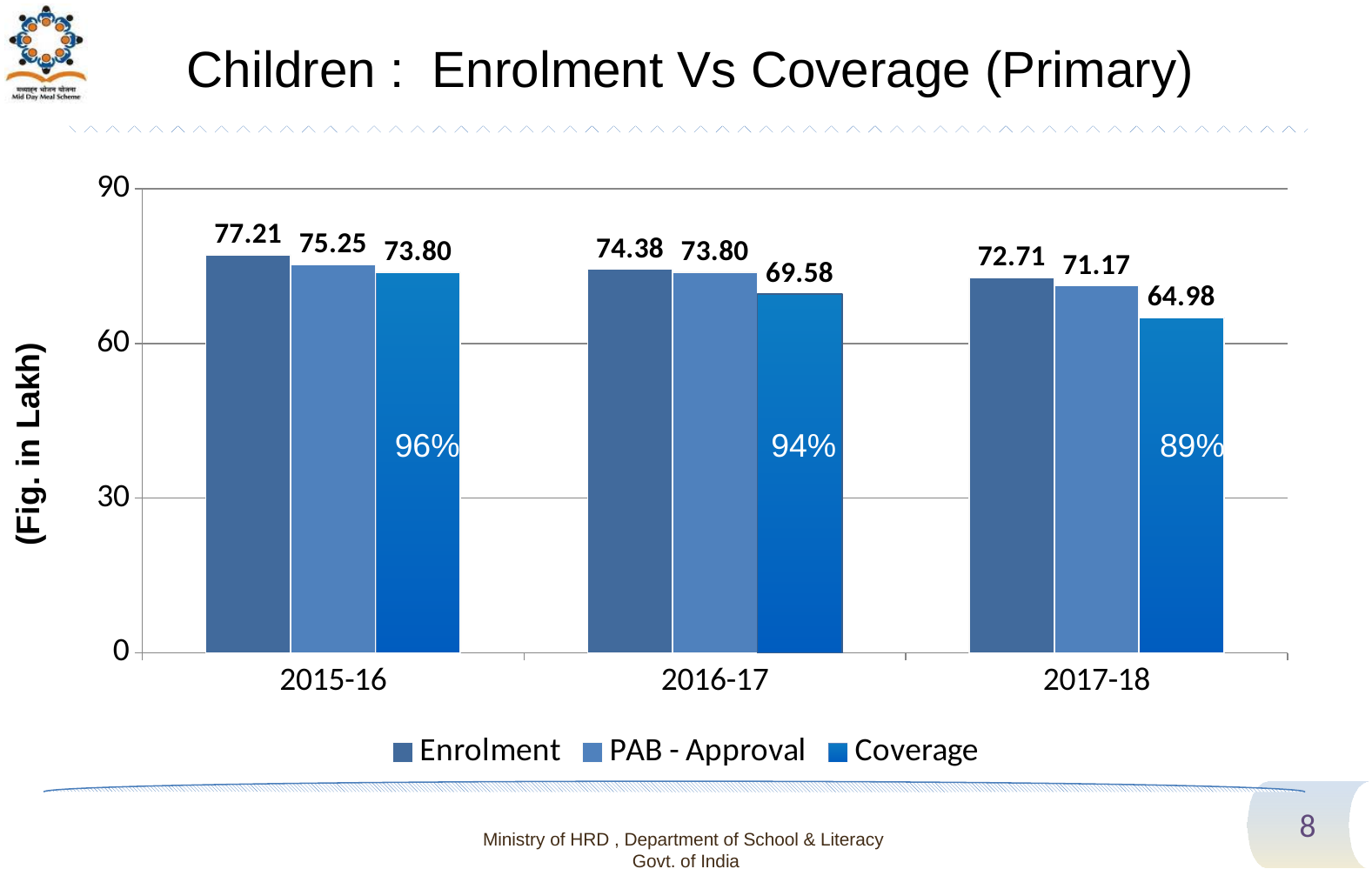

# Children :  Enrolment Vs Coverage (Primary)

### Chart

| Category | Enrolment | PAB - Approval | Coverage |
|---|---|---|---|
| 2015-16 | 77.21 | 75.25 | 73.80106 |
| 2016-17 | 74.38 | 73.8 | 69.58258 |
| 2017-18 | 72.71 | 71.17 | 64.97969 |
(Fig. in Lakh)
96%
94%
89%

Ministry of HRD , Department of School & Literacy
Govt. of India